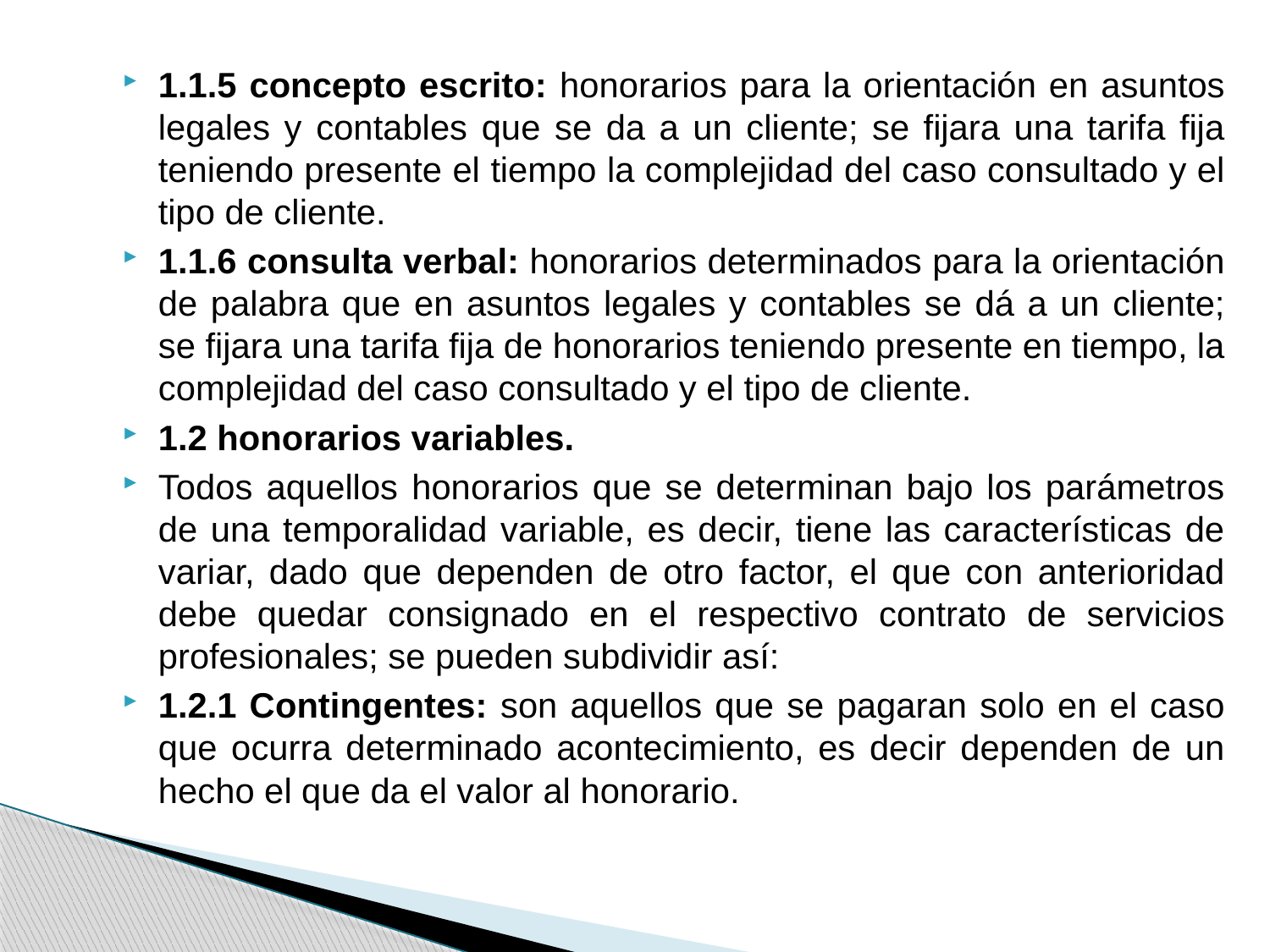

1.1.5 concepto escrito: honorarios para la orientación en asuntos legales y contables que se da a un cliente; se fijara una tarifa fija teniendo presente el tiempo la complejidad del caso consultado y el tipo de cliente.
1.1.6 consulta verbal: honorarios determinados para la orientación de palabra que en asuntos legales y contables se dá a un cliente; se fijara una tarifa fija de honorarios teniendo presente en tiempo, la complejidad del caso consultado y el tipo de cliente.
1.2 honorarios variables.
Todos aquellos honorarios que se determinan bajo los parámetros de una temporalidad variable, es decir, tiene las características de variar, dado que dependen de otro factor, el que con anterioridad debe quedar consignado en el respectivo contrato de servicios profesionales; se pueden subdividir así:
1.2.1 Contingentes: son aquellos que se pagaran solo en el caso que ocurra determinado acontecimiento, es decir dependen de un hecho el que da el valor al honorario.